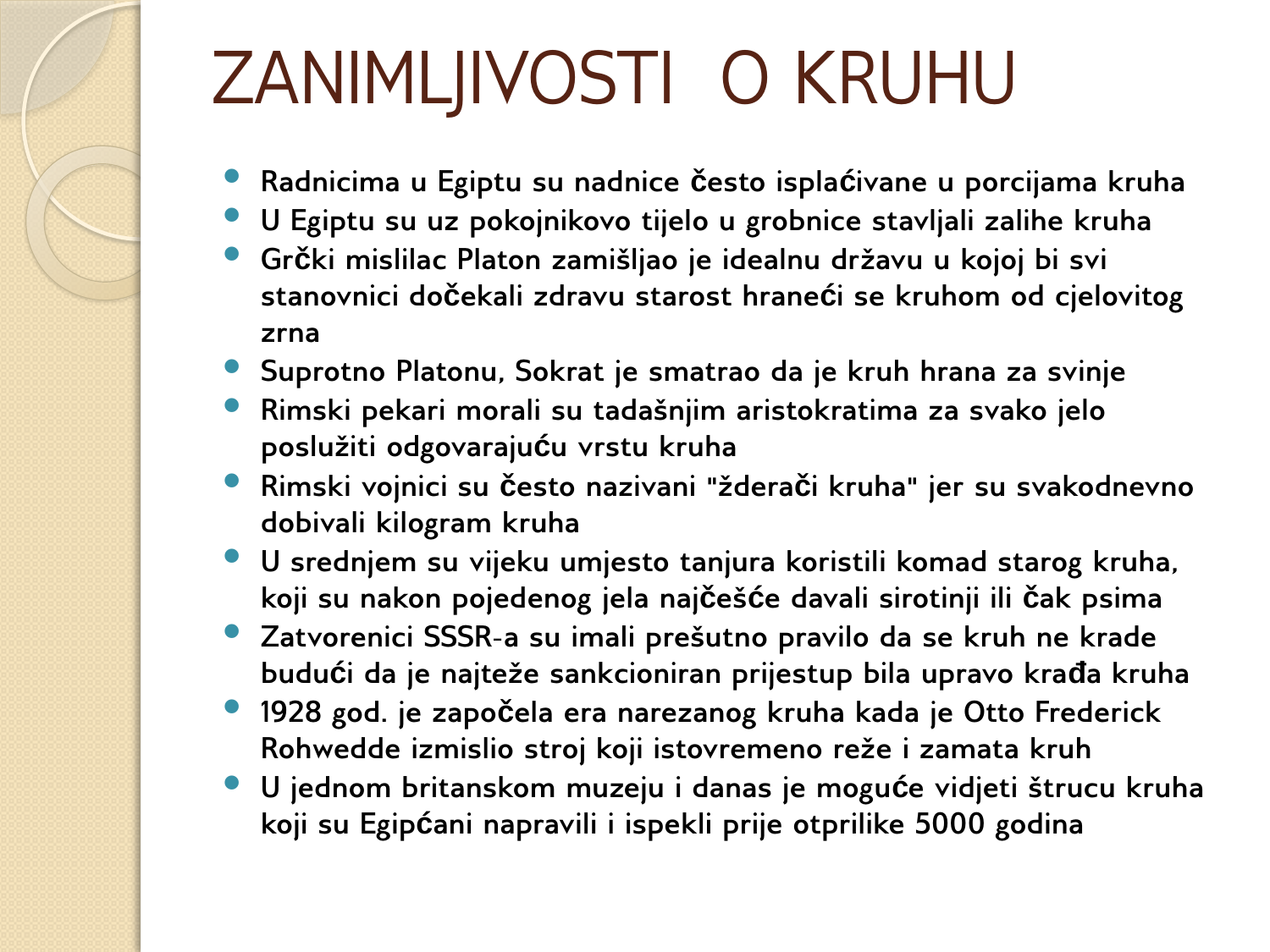

# ZANIMLJIVOSTI  O KRUHU

Radnicima u Egiptu su nadnice često isplaćivane u porcijama kruha
U Egiptu su uz pokojnikovo tijelo u grobnice stavljali zalihe kruha
Grčki mislilac Platon zamišljao je idealnu državu u kojoj bi svi stanovnici dočekali zdravu starost hraneći se kruhom od cjelovitog zrna
Suprotno Platonu, Sokrat je smatrao da je kruh hrana za svinje
Rimski pekari morali su tadašnjim aristokratima za svako jelo poslužiti odgovarajuću vrstu kruha
Rimski vojnici su često nazivani "žderači kruha" jer su svakodnevno dobivali kilogram kruha
U srednjem su vijeku umjesto tanjura koristili komad starog kruha, koji su nakon pojedenog jela najčešće davali sirotinji ili čak psima
Zatvorenici SSSR-a su imali prešutno pravilo da se kruh ne krade budući da je najteže sankcioniran prijestup bila upravo krađa kruha
1928 god. je započela era narezanog kruha kada je Otto Frederick Rohwedde izmislio stroj koji istovremeno reže i zamata kruh
U jednom britanskom muzeju i danas je moguće vidjeti štrucu kruha koji su Egipćani napravili i ispekli prije otprilike 5000 godina